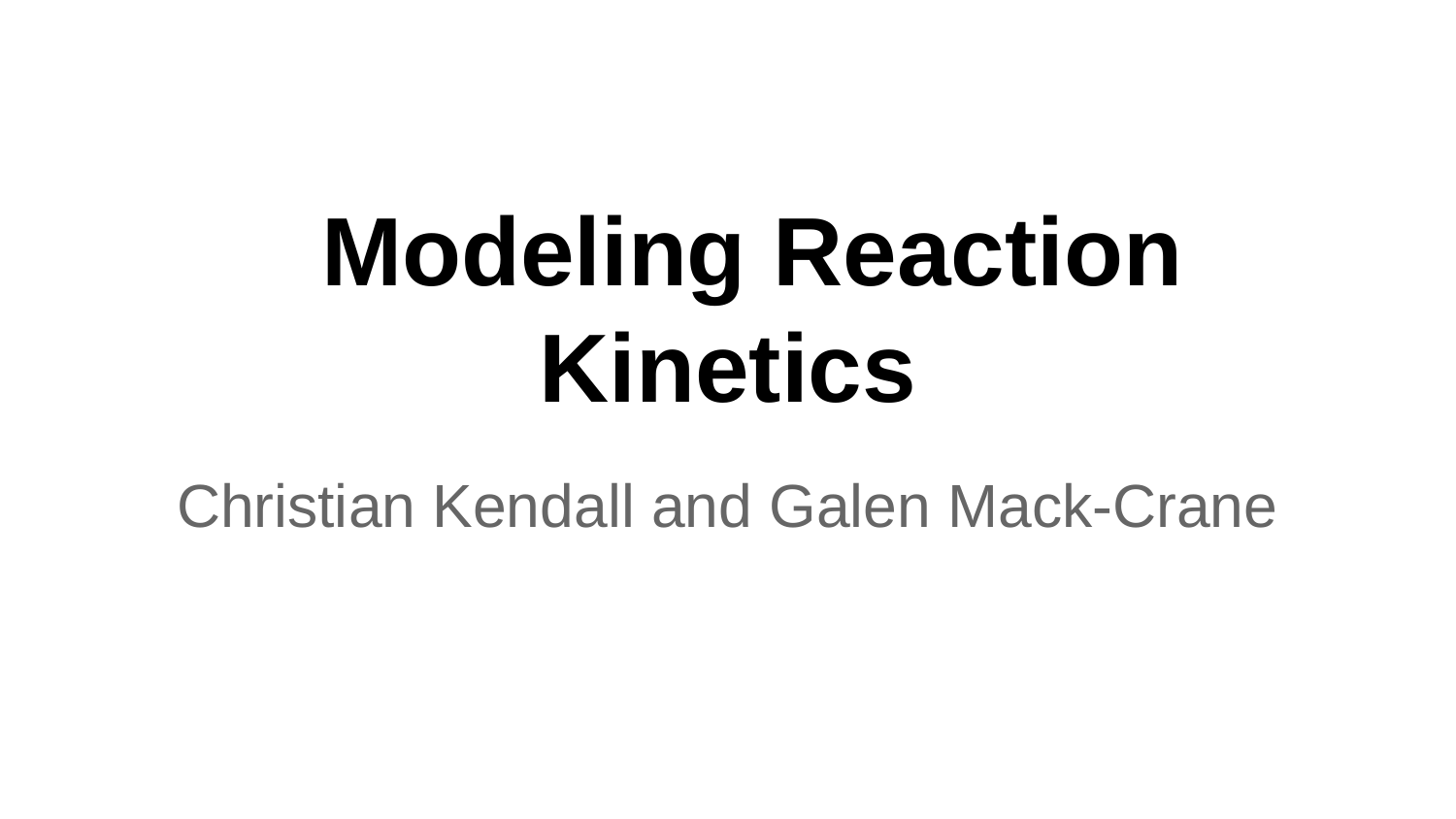

# Modeling Reaction Kinetics
Christian Kendall and Galen Mack-Crane